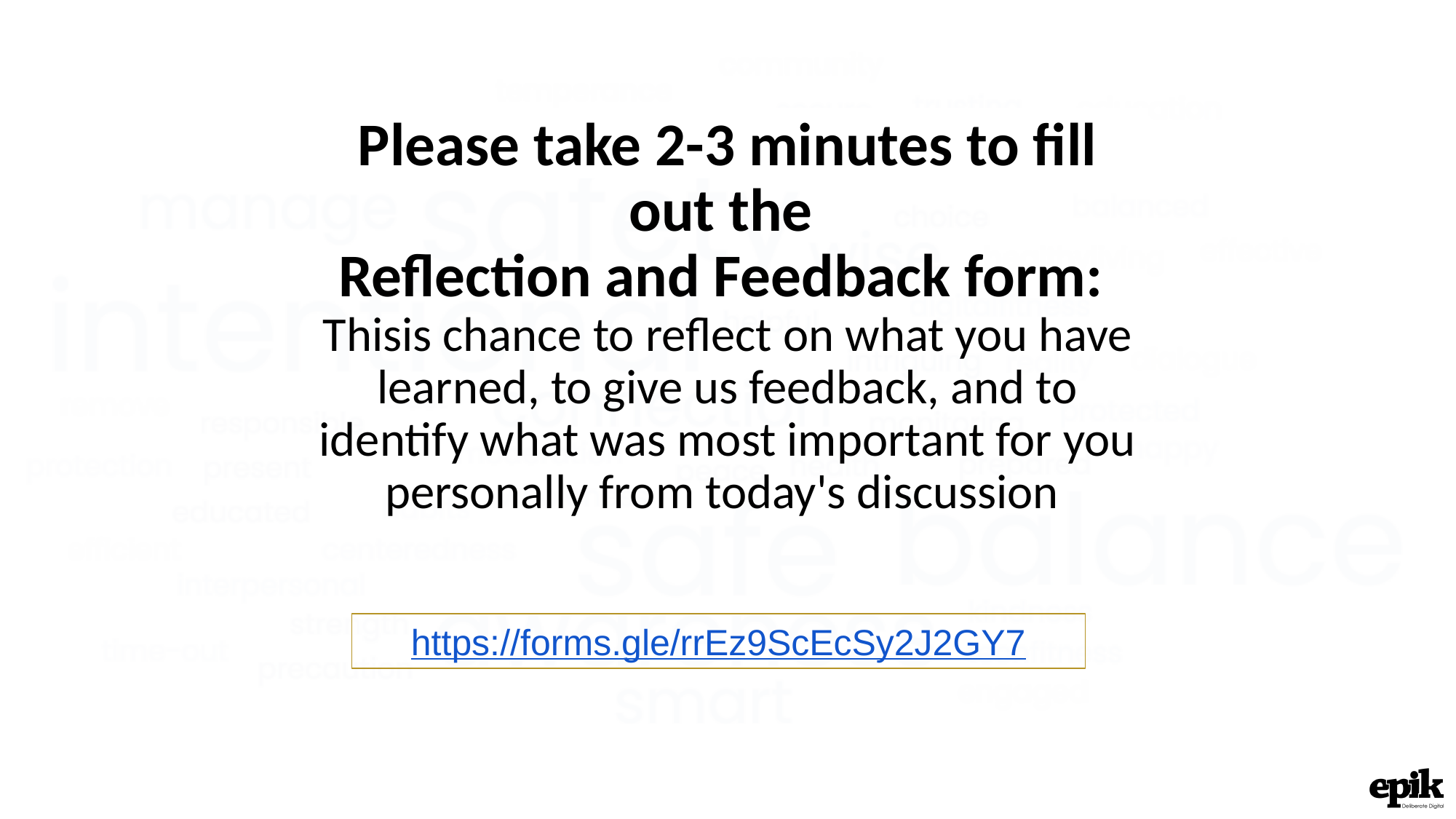

Please take 2-3 minutes to fill out the
Reflection and Feedback form:
Thisis chance to reflect on what you have learned, to give us feedback, and to identify what was most important for you personally from today's discussion

https://forms.gle/rrEz9ScEcSy2J2GY7